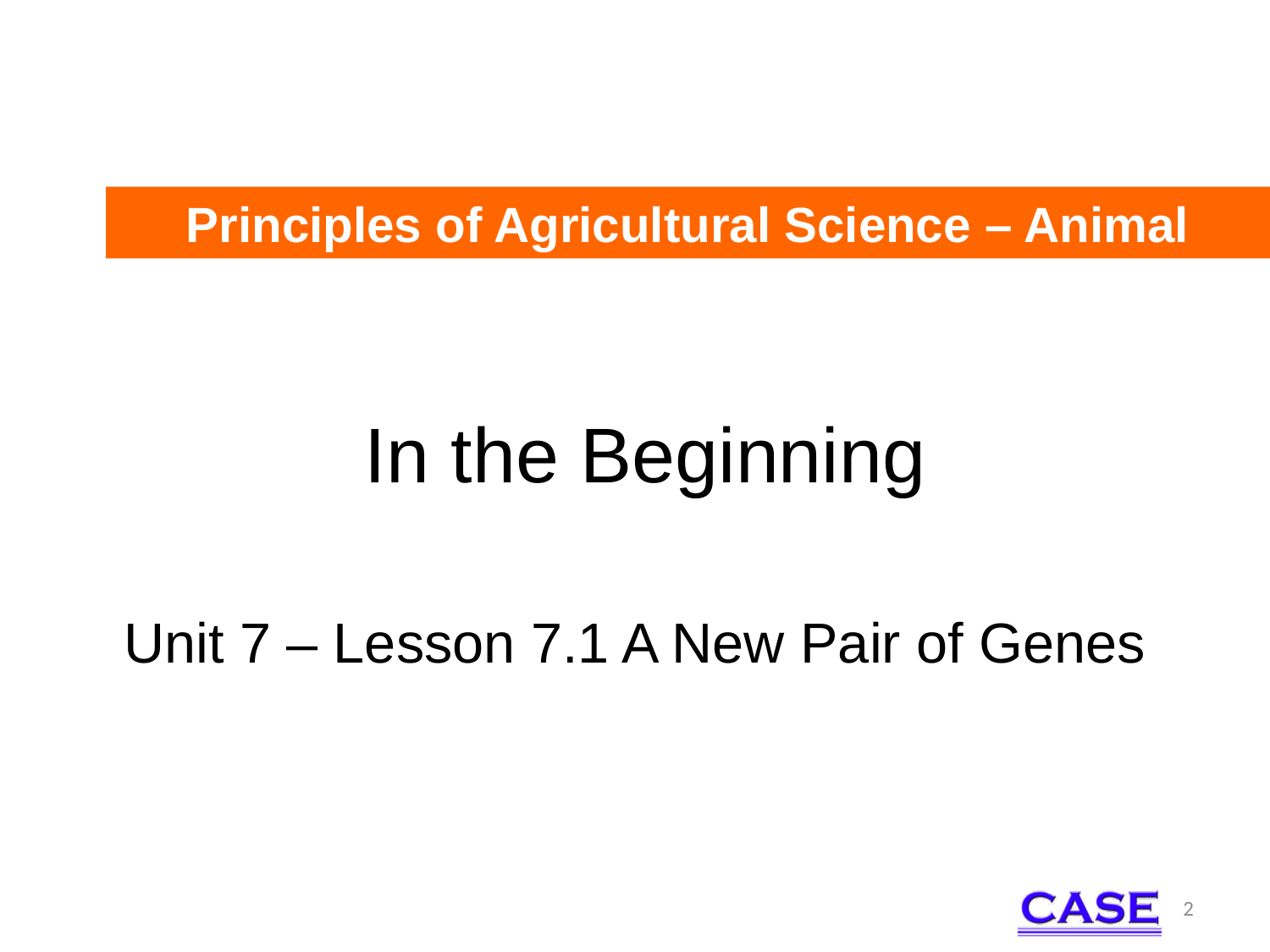

Principles of Agricultural Science – Animal
# In the Beginning
Unit 7 – Lesson 7.1 A New Pair of Genes
2